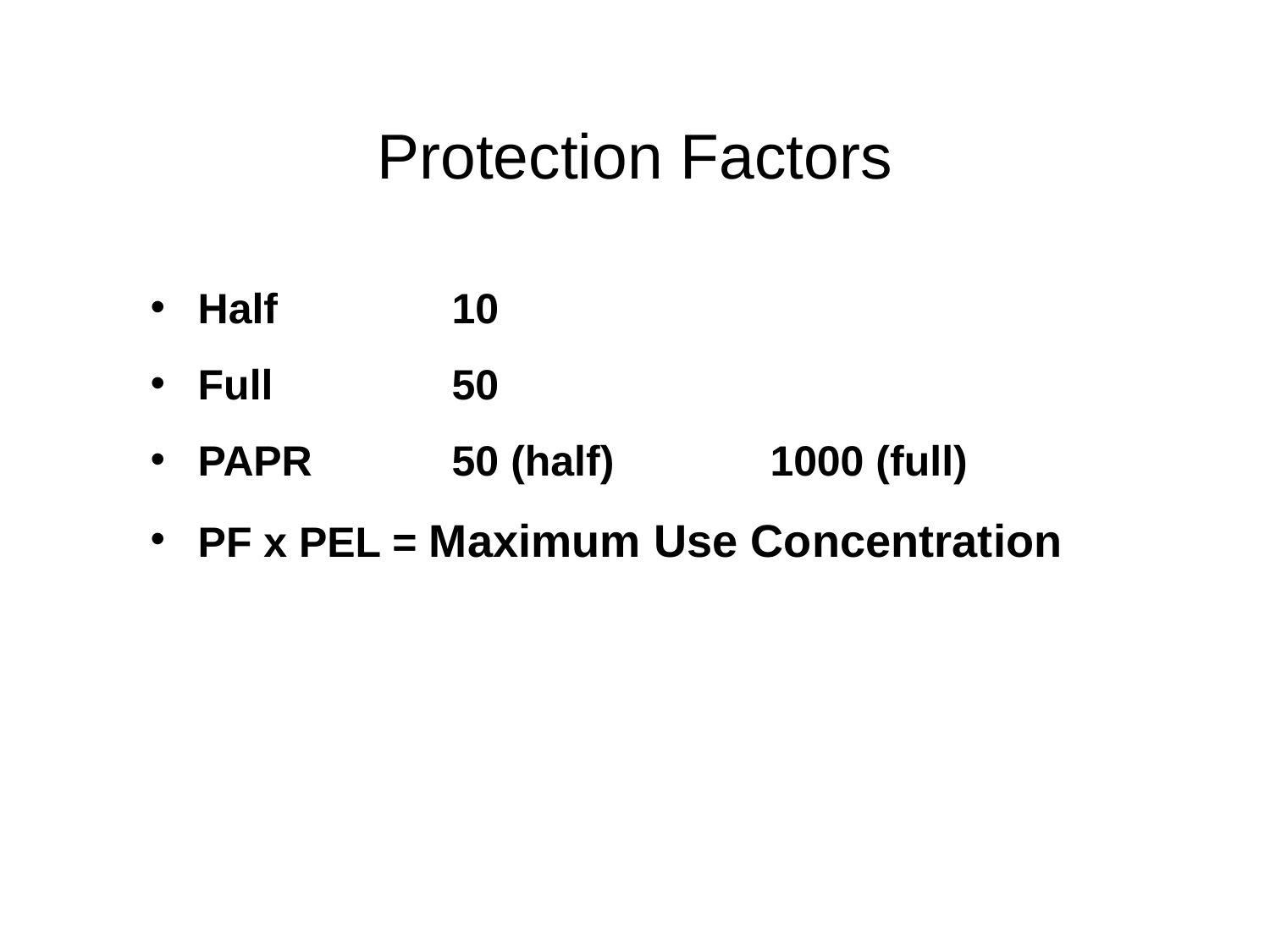

# Protection Factors
Half	10
Full	50
PAPR	50 (half)	1000 (full)
PF x PEL = Maximum Use Concentration
15